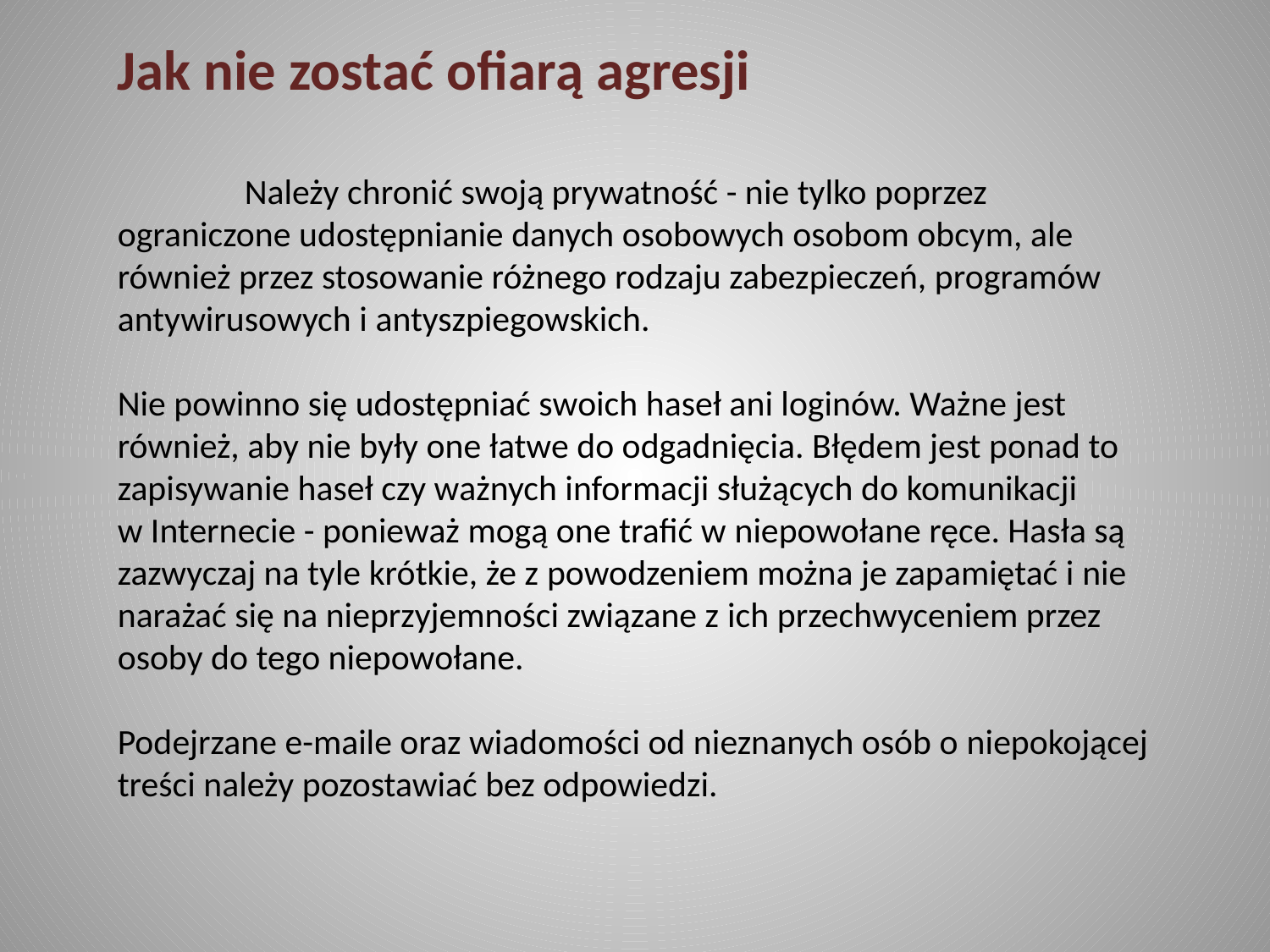

Jak nie zostać ofiarą agresji

	Należy chronić swoją prywatność - nie tylko poprzez ograniczone udostępnianie danych osobowych osobom obcym, ale również przez stosowanie różnego rodzaju zabezpieczeń, programów antywirusowych i antyszpiegowskich.
Nie powinno się udostępniać swoich haseł ani loginów. Ważne jest również, aby nie były one łatwe do odgadnięcia. Błędem jest ponad to zapisywanie haseł czy ważnych informacji służących do komunikacji w Internecie - ponieważ mogą one trafić w niepowołane ręce. Hasła są zazwyczaj na tyle krótkie, że z powodzeniem można je zapamiętać i nie narażać się na nieprzyjemności związane z ich przechwyceniem przez osoby do tego niepowołane.
Podejrzane e-maile oraz wiadomości od nieznanych osób o niepokojącej treści należy pozostawiać bez odpowiedzi.